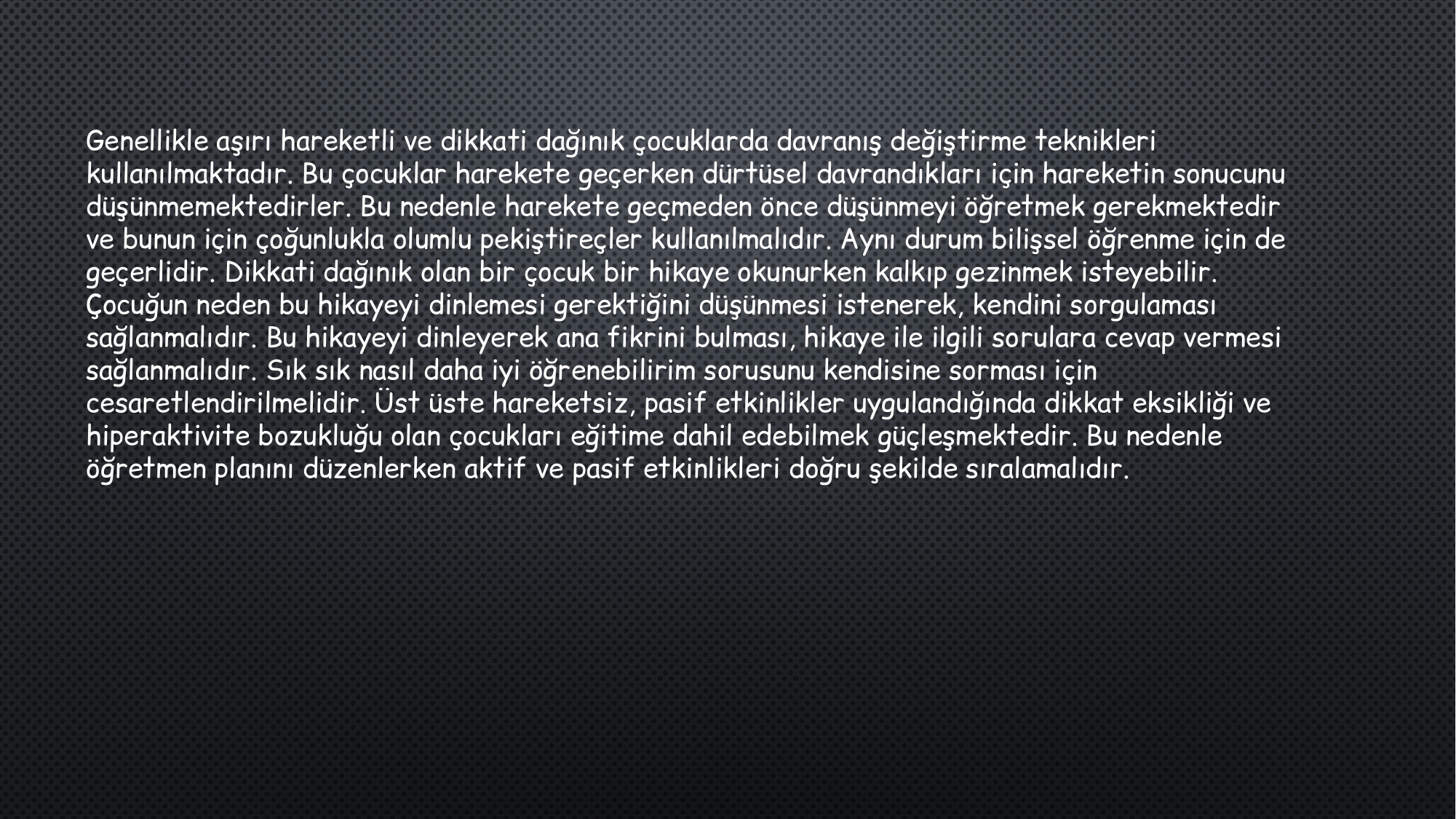

Genellikle aşırı hareketli ve dikkati dağınık çocuklarda davranış değiştirme teknikleri kullanılmaktadır. Bu çocuklar harekete geçerken dürtüsel davrandıkla­rı için hareketin sonucunu düşünmemektedirler. Bu nedenle harekete geçmeden önce düşünmeyi öğretmek gerekmektedir ve bunun için çoğunlukla olumlu pekiştireçler kullanılmalıdır. Aynı durum bilişsel öğrenme için de geçerlidir. Dikkati dağınık olan bir çocuk bir hikaye okunurken kalkıp gezinmek isteyebilir. Çocuğun neden bu hikayeyi dinlemesi gerektiğini düşünmesi istenerek, kendini sorgulaması sağlanmalıdır. Bu hikayeyi dinleyerek ana fikrini bulması, hikaye ile ilgili so­rulara cevap vermesi sağlanmalıdır. Sık sık nasıl daha iyi öğrenebilirim sorusunu kendisine sorması için cesaretlendirilmelidir. Üst üste hareketsiz, pasif etkinlikler uygulandığında dikkat eksikliği ve hiperaktivite bozukluğu olan çocukları eğitime dahil edebilmek güçleşmektedir. Bu nedenle öğretmen planını düzenlerken aktif ve pasif etkinlikleri doğru şekilde sıralamalıdır.